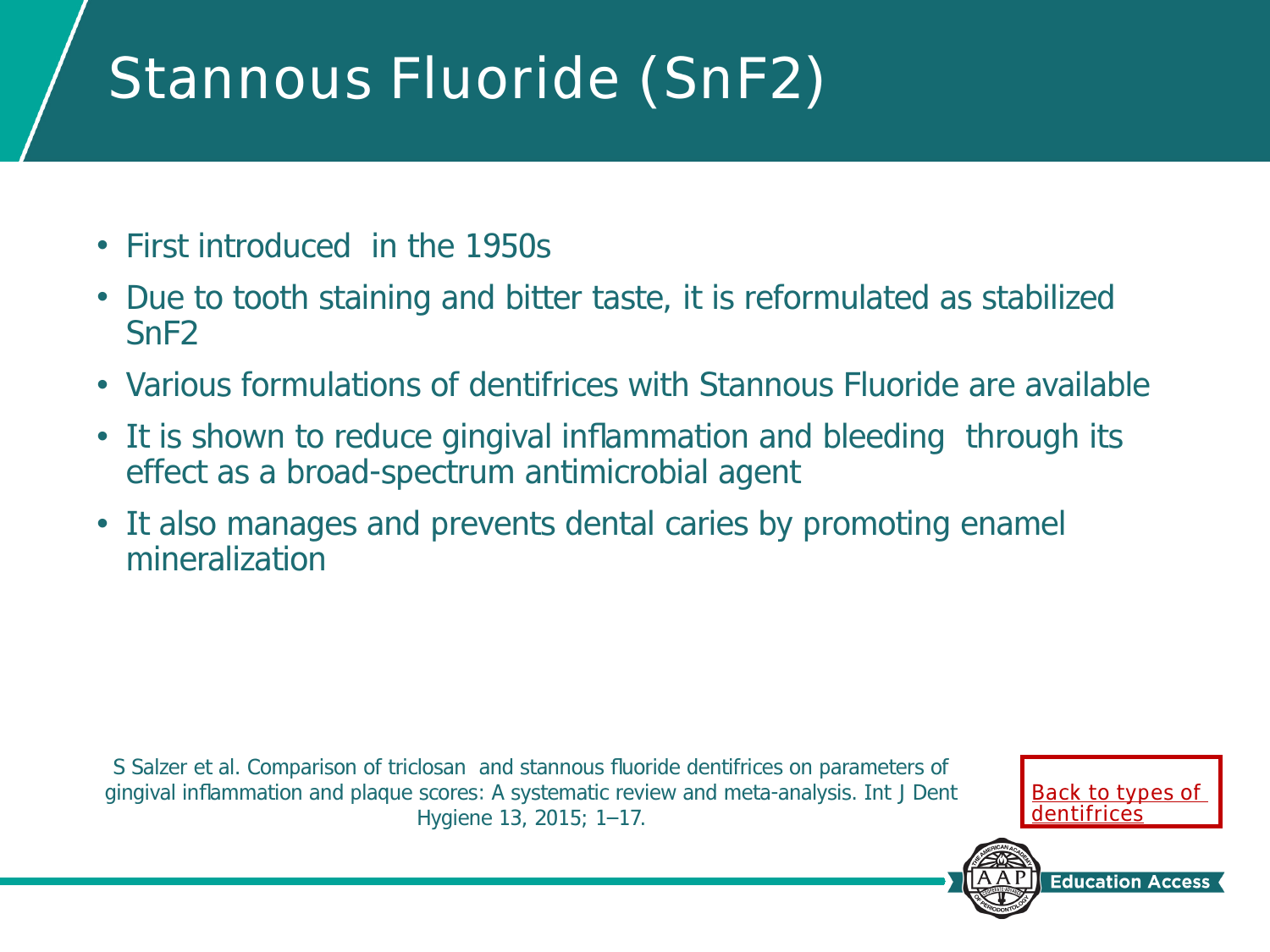

# Stannous Fluoride (SnF2)
First introduced  in the 1950s
Due to tooth staining and bitter taste, it is reformulated as stabilized SnF2
Various formulations of dentifrices with Stannous Fluoride are available
It is shown to reduce gingival inflammation and bleeding  through its effect as a broad-spectrum antimicrobial agent
It also manages and prevents dental caries by promoting enamel mineralization

S Salzer et al. Comparison of triclosan  and stannous fluoride dentifrices on parameters of gingival inflammation and plaque scores: A systematic review and meta-analysis. Int J Dent Hygiene 13, 2015; 1–17.
Back to types of dentifrices